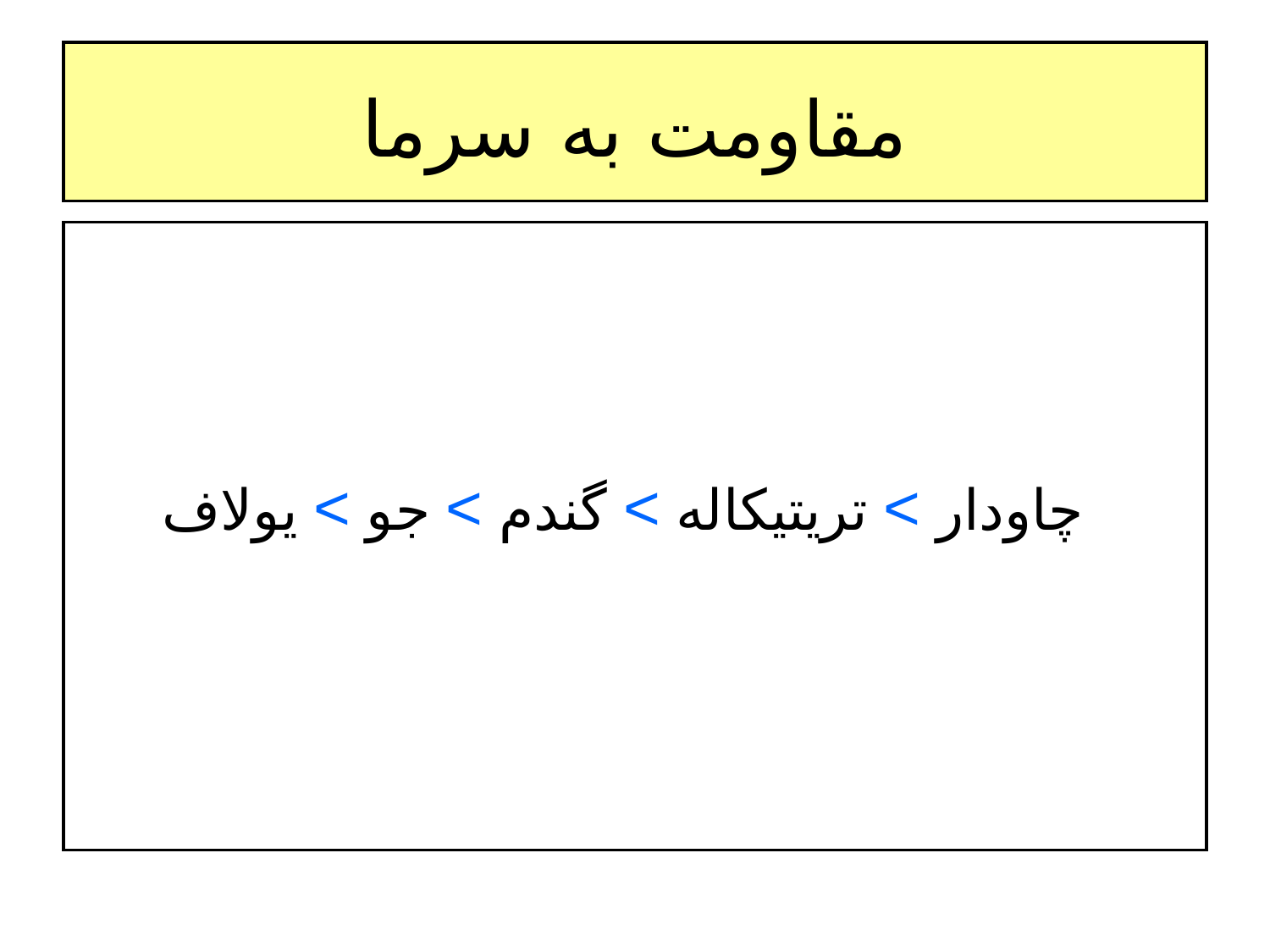

# مقاومت به سرما

       چاودار > تریتیکاله > گندم > جو > یولاف